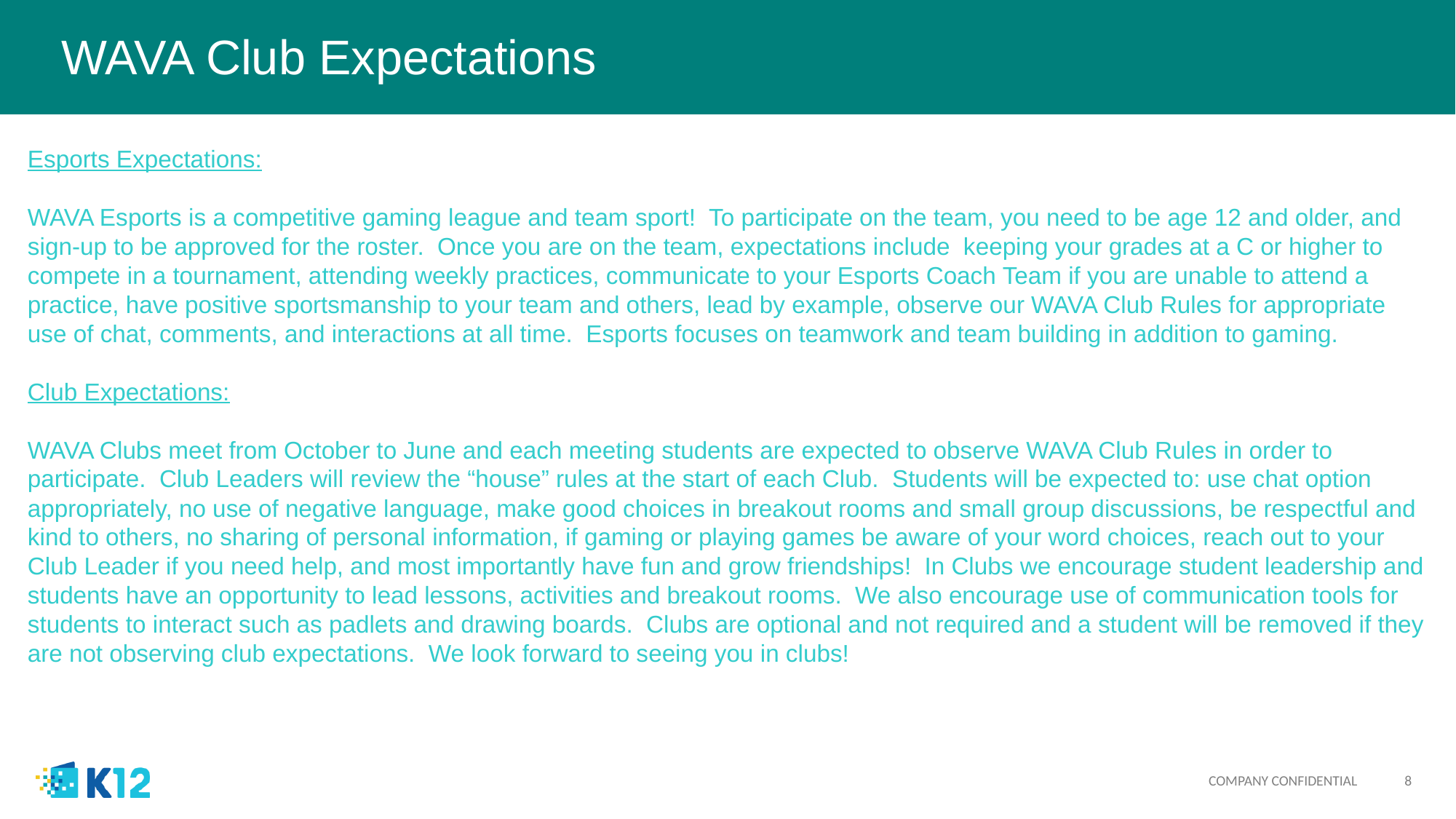

WAVA Club Expectations
Esports Expectations:

WAVA Esports is a competitive gaming league and team sport!  To participate on the team, you need to be age 12 and older, and sign-up to be approved for the roster.  Once you are on the team, expectations include  keeping your grades at a C or higher to compete in a tournament, attending weekly practices, communicate to your Esports Coach Team if you are unable to attend a practice, have positive sportsmanship to your team and others, lead by example, observe our WAVA Club Rules for appropriate use of chat, comments, and interactions at all time.  Esports focuses on teamwork and team building in addition to gaming.

Club Expectations:

WAVA Clubs meet from October to June and each meeting students are expected to observe WAVA Club Rules in order to participate.  Club Leaders will review the “house” rules at the start of each Club.  Students will be expected to: use chat option appropriately, no use of negative language, make good choices in breakout rooms and small group discussions, be respectful and kind to others, no sharing of personal information, if gaming or playing games be aware of your word choices, reach out to your Club Leader if you need help, and most importantly have fun and grow friendships!  In Clubs we encourage student leadership and students have an opportunity to lead lessons, activities and breakout rooms.  We also encourage use of communication tools for students to interact such as padlets and drawing boards.  Clubs are optional and not required and a student will be removed if they are not observing club expectations.  We look forward to seeing you in clubs!
8